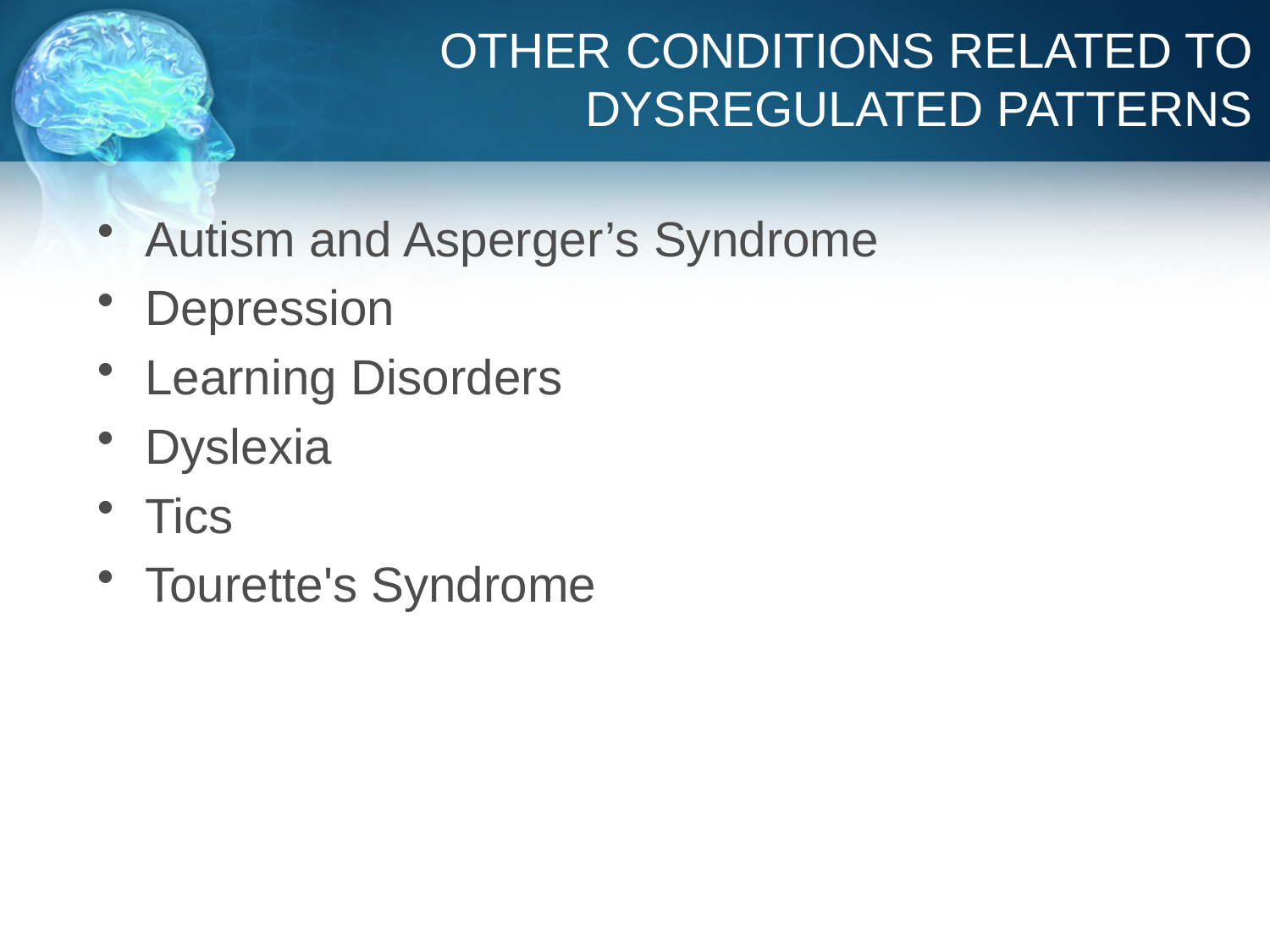

# OTHER CONDITIONS RELATED TO DYSREGULATED PATTERNS
Autism and Asperger’s Syndrome
Depression
Learning Disorders
Dyslexia
Tics
Tourette's Syndrome